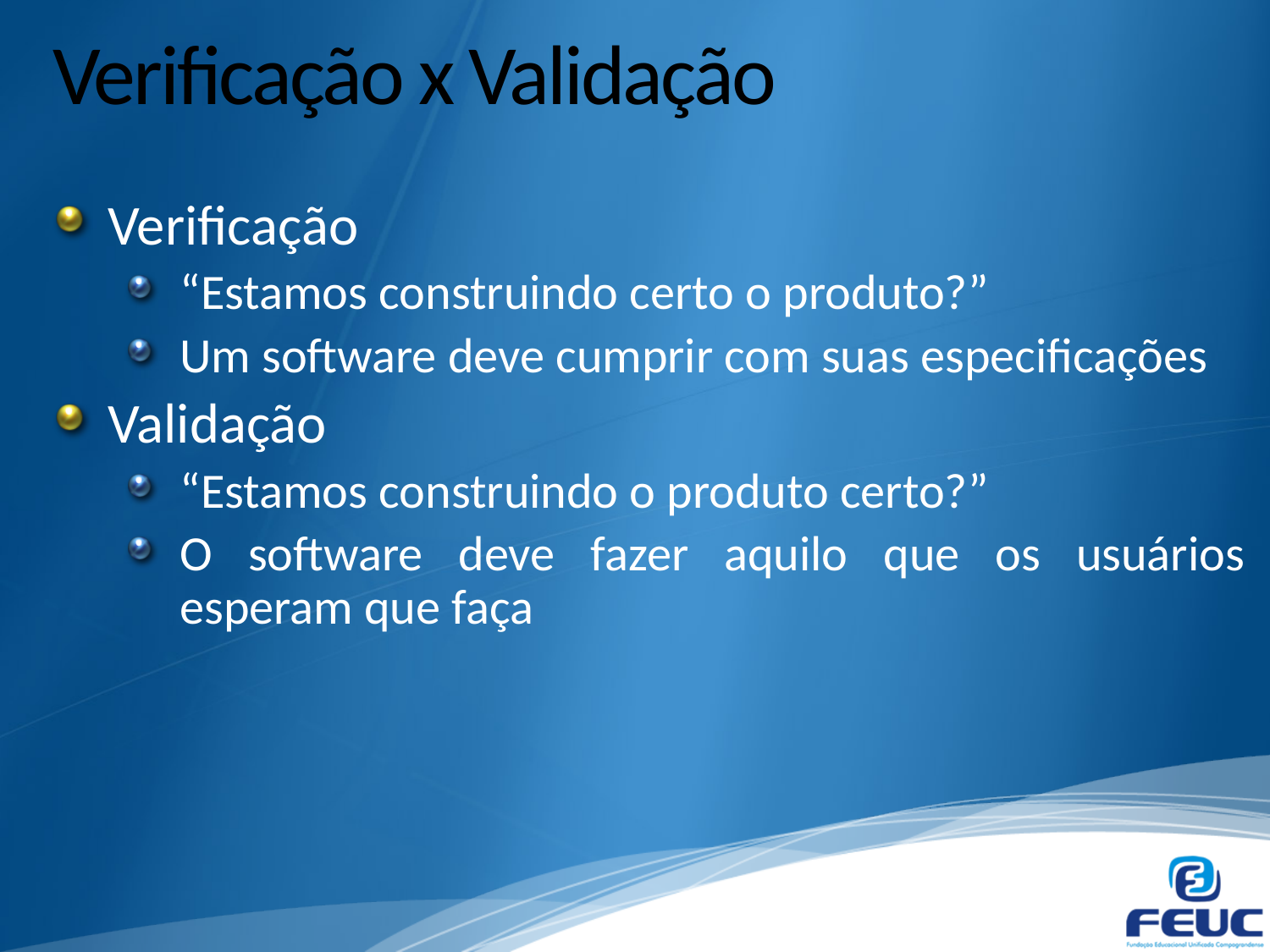

# Verificação x Validação
Verificação
“Estamos construindo certo o produto?”
Um software deve cumprir com suas especificações
Validação
“Estamos construindo o produto certo?”
O software deve fazer aquilo que os usuários esperam que faça